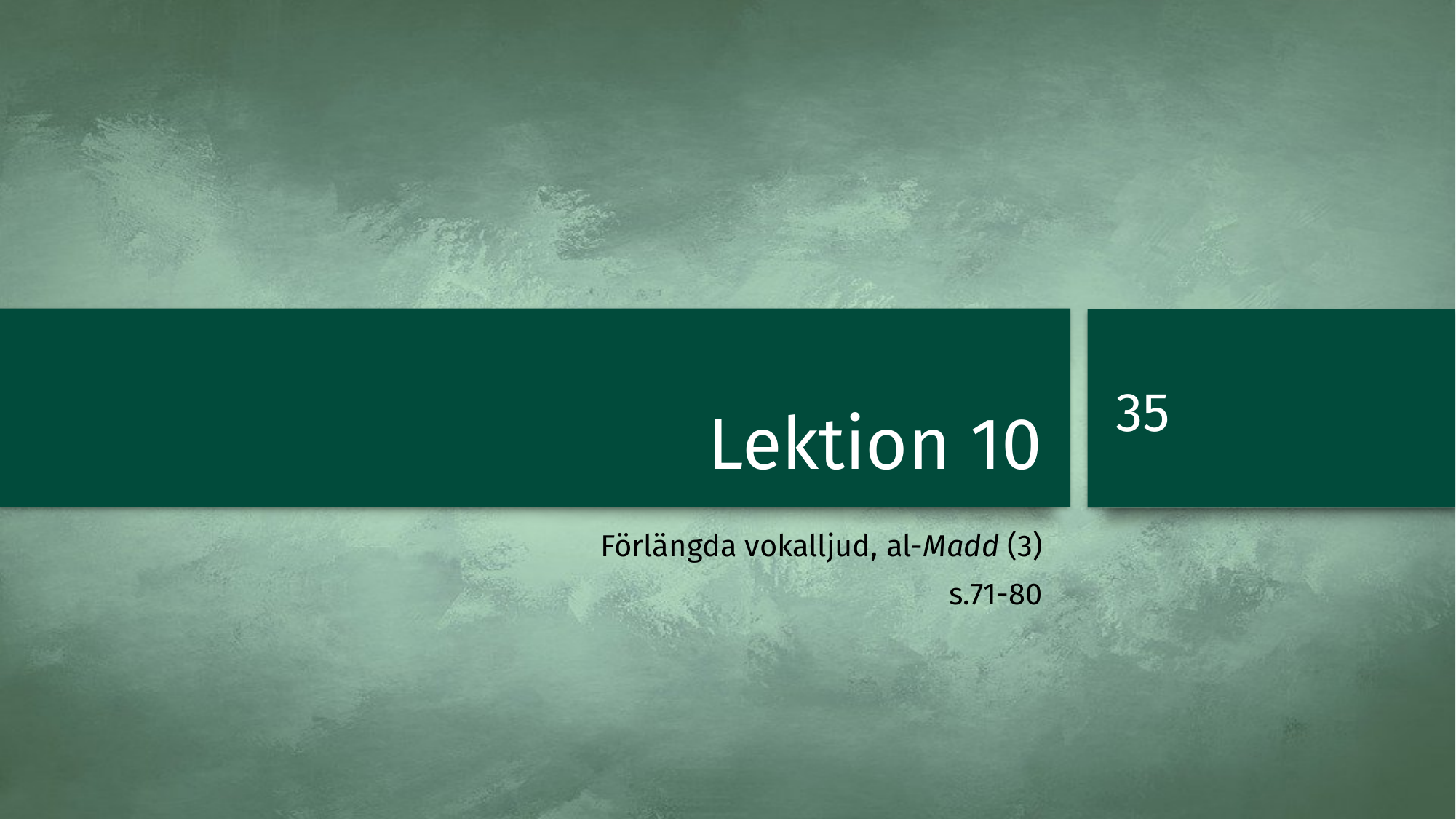

# Lektion 10
35
Förlängda vokalljud, al-Madd (3)
s.71-80